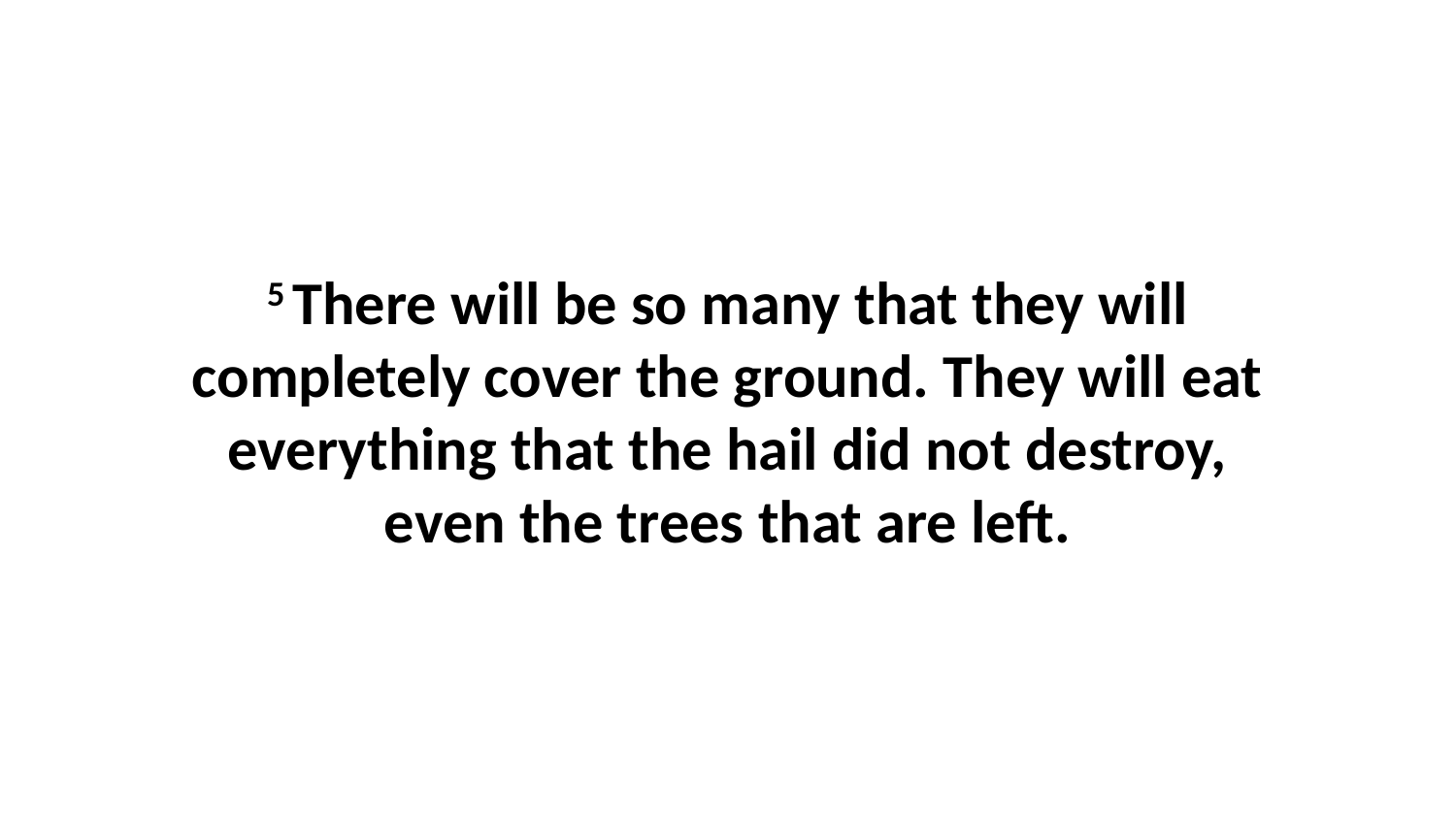

5 There will be so many that they will completely cover the ground. They will eat everything that the hail did not destroy, even the trees that are left.